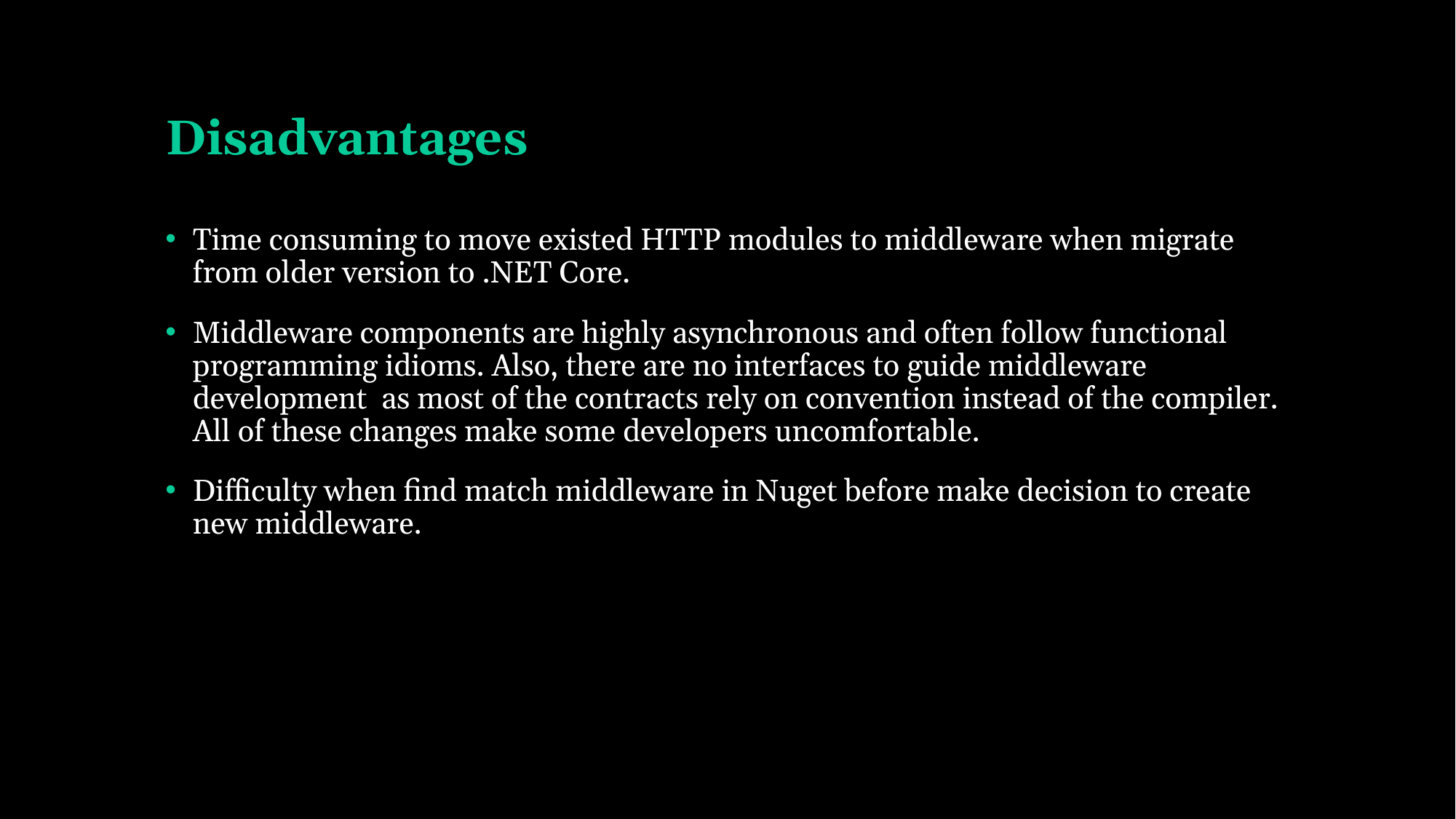

# Disadvantages
Time consuming to move existed HTTP modules to middleware when migrate from older version to .NET Core.
Middleware components are highly asynchronous and often follow functional programming idioms. Also, there are no interfaces to guide middleware development  as most of the contracts rely on convention instead of the compiler. All of these changes make some developers uncomfortable.
Difficulty when find match middleware in Nuget before make decision to create new middleware.